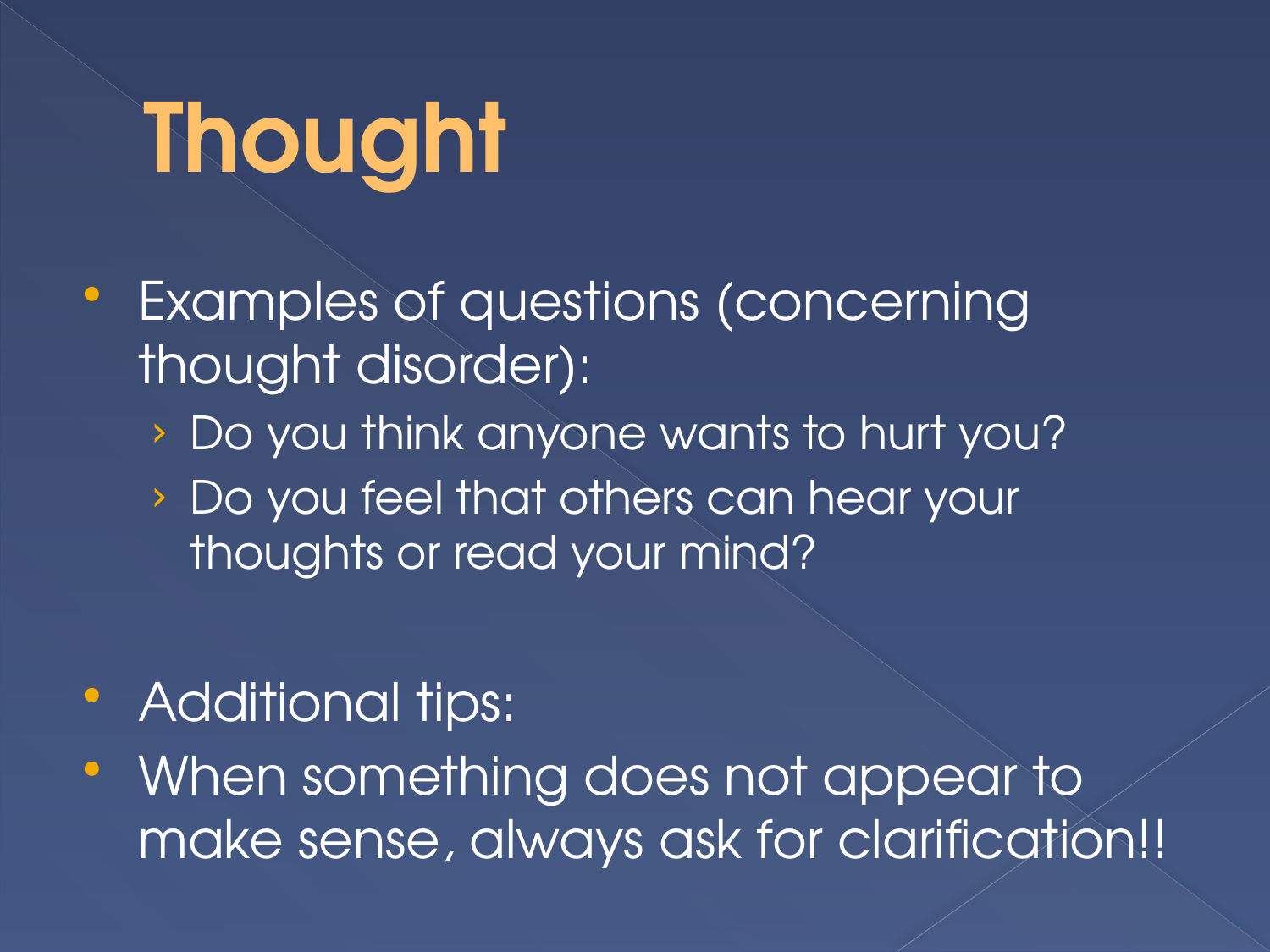

# Thought
Examples of questions (concerning thought disorder):
Do you think anyone wants to hurt you?
Do you feel that others can hear your thoughts or read your mind?

Additional tips:
When something does not appear to make sense, always ask for clarification!!